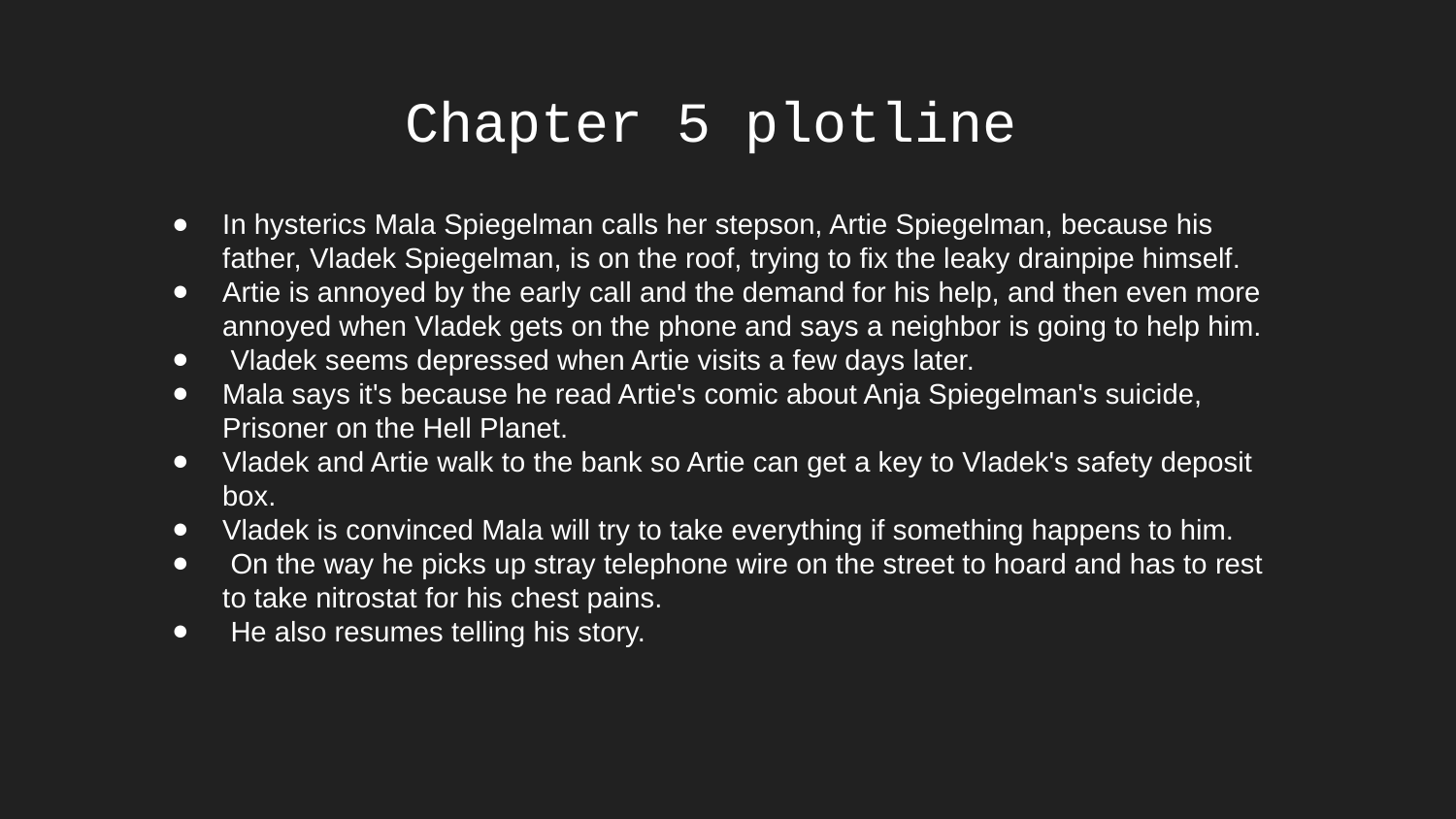

# Chapter 5 plotline
In hysterics Mala Spiegelman calls her stepson, Artie Spiegelman, because his father, Vladek Spiegelman, is on the roof, trying to fix the leaky drainpipe himself.
Artie is annoyed by the early call and the demand for his help, and then even more annoyed when Vladek gets on the phone and says a neighbor is going to help him.
 Vladek seems depressed when Artie visits a few days later.
Mala says it's because he read Artie's comic about Anja Spiegelman's suicide, Prisoner on the Hell Planet.
Vladek and Artie walk to the bank so Artie can get a key to Vladek's safety deposit box.
Vladek is convinced Mala will try to take everything if something happens to him.
 On the way he picks up stray telephone wire on the street to hoard and has to rest to take nitrostat for his chest pains.
 He also resumes telling his story.